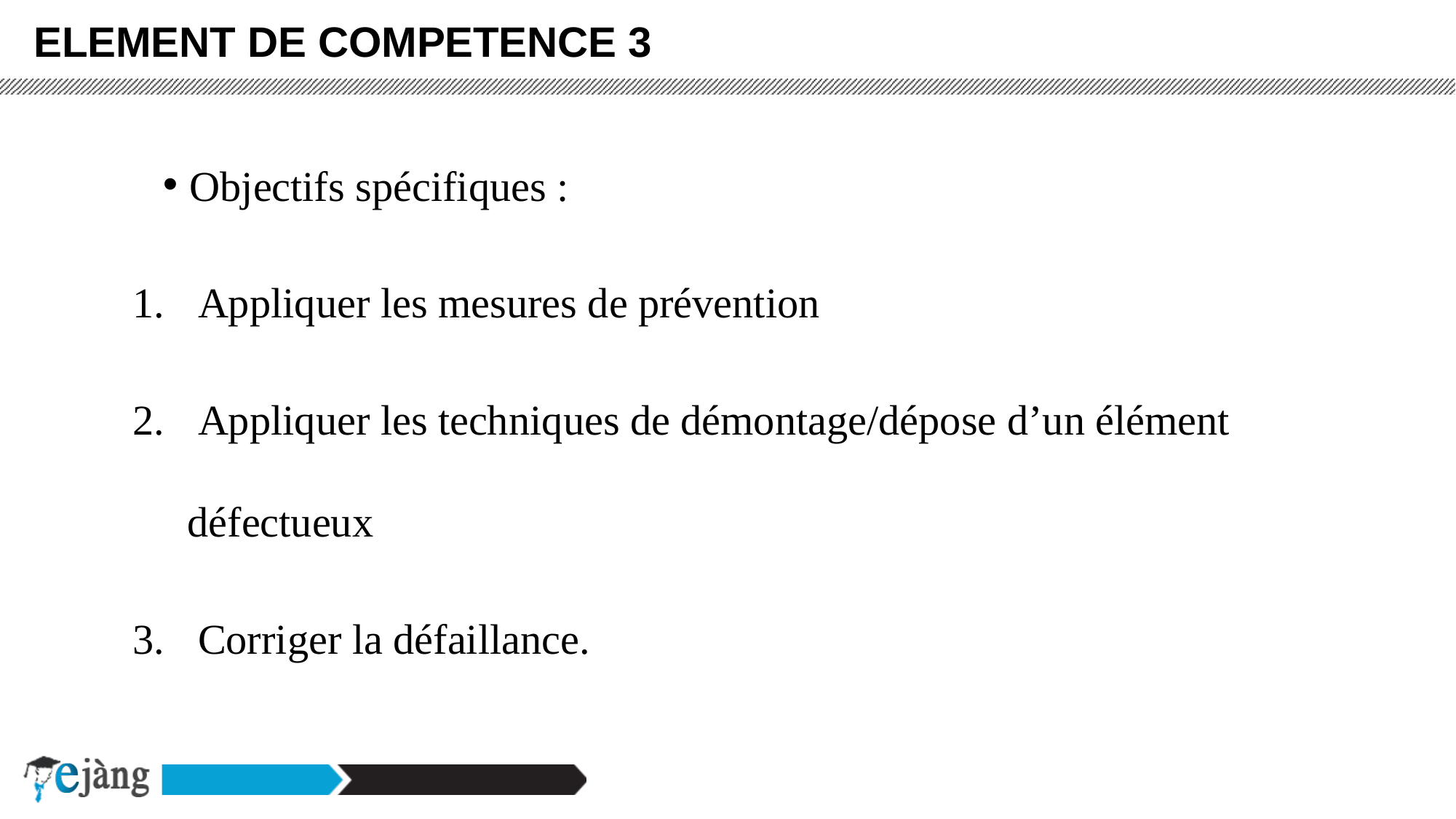

ELEMENT DE COMPETENCE 3
 Objectifs spécifiques :
 Appliquer les mesures de prévention
 Appliquer les techniques de démontage/dépose d’un élément défectueux
 Corriger la défaillance.